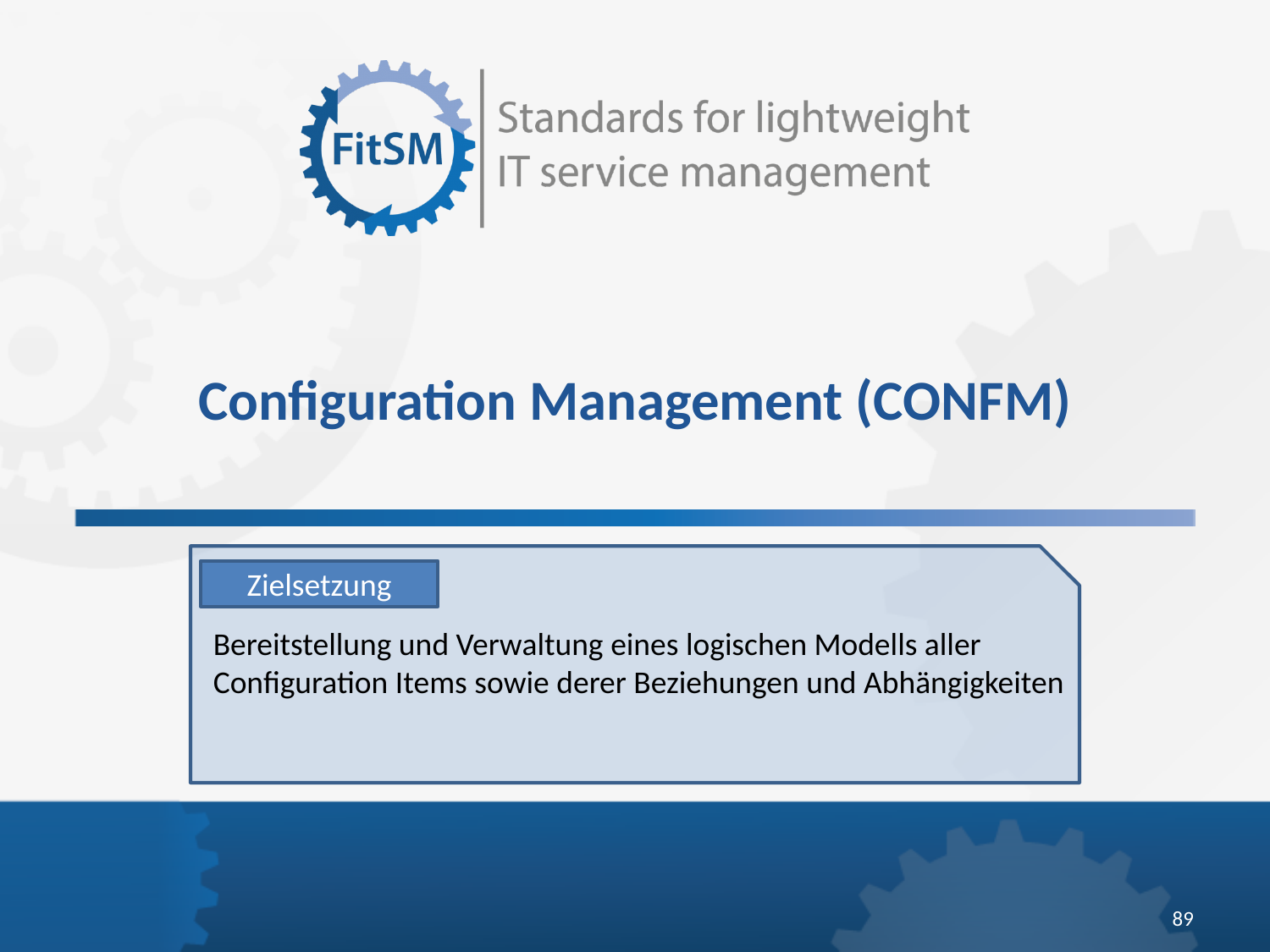

Configuration Management (CONFM)

Zielsetzung
Bereitstellung und Verwaltung eines logischen Modells aller Configuration Items sowie derer Beziehungen und Abhängigkeiten
89